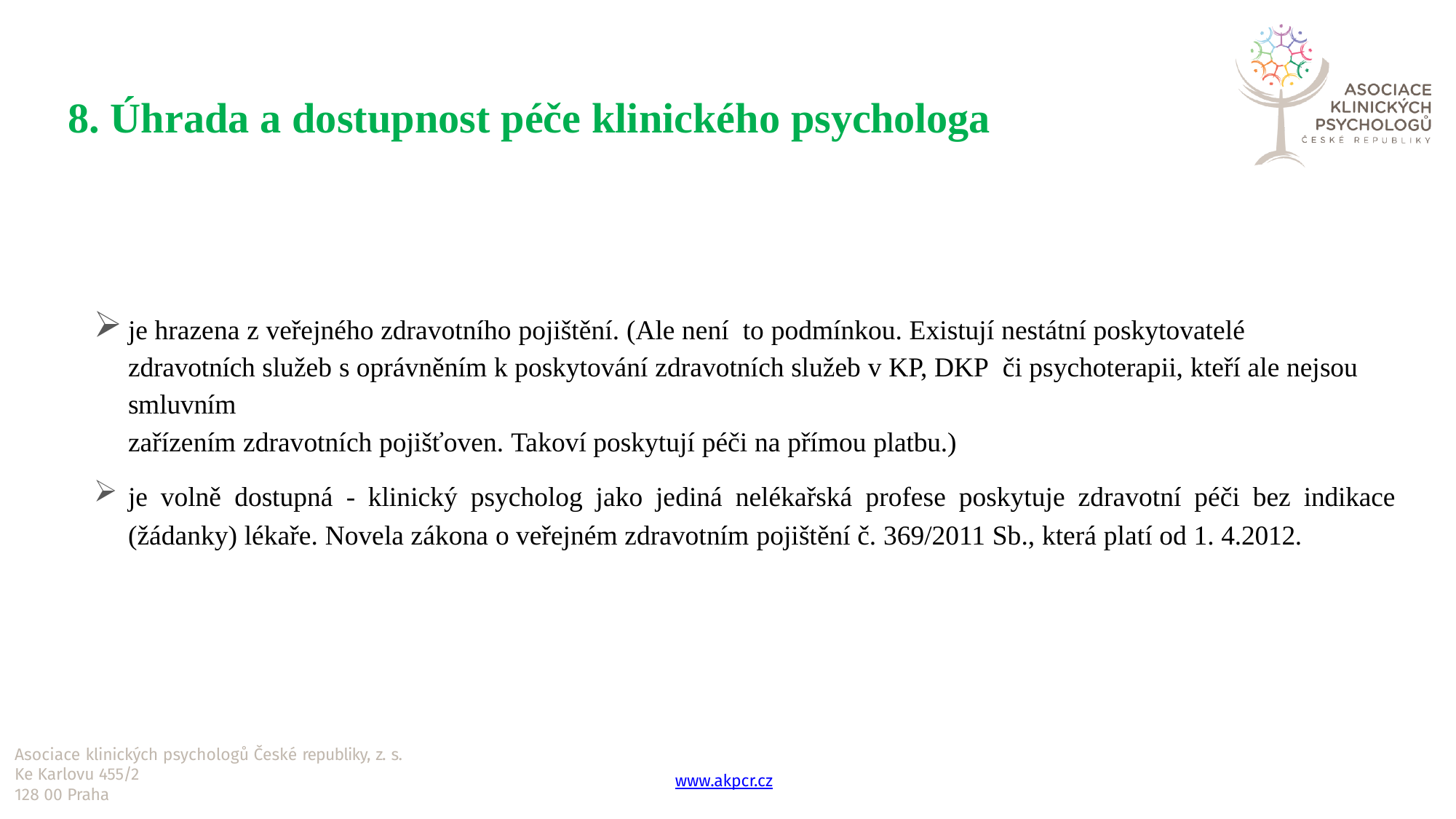

# 8. Úhrada a dostupnost péče klinického psychologa
je hrazena z veřejného zdravotního pojištění. (Ale není to podmínkou. Existují nestátní poskytovatelé zdravotních služeb s oprávněním k poskytování zdravotních služeb v KP, DKP či psychoterapii, kteří ale nejsou smluvním
zařízením zdravotních pojišťoven. Takoví poskytují péči na přímou platbu.)
je volně dostupná - klinický psycholog jako jediná nelékařská profese poskytuje zdravotní péči bez indikace (žádanky) lékaře. Novela zákona o veřejném zdravotním pojištění č. 369/2011 Sb., která platí od 1. 4.2012.
Asociace klinických psychologů České republiky, z. s. Ke Karlovu 455/2
128 00 Praha
www.akpcr.cz